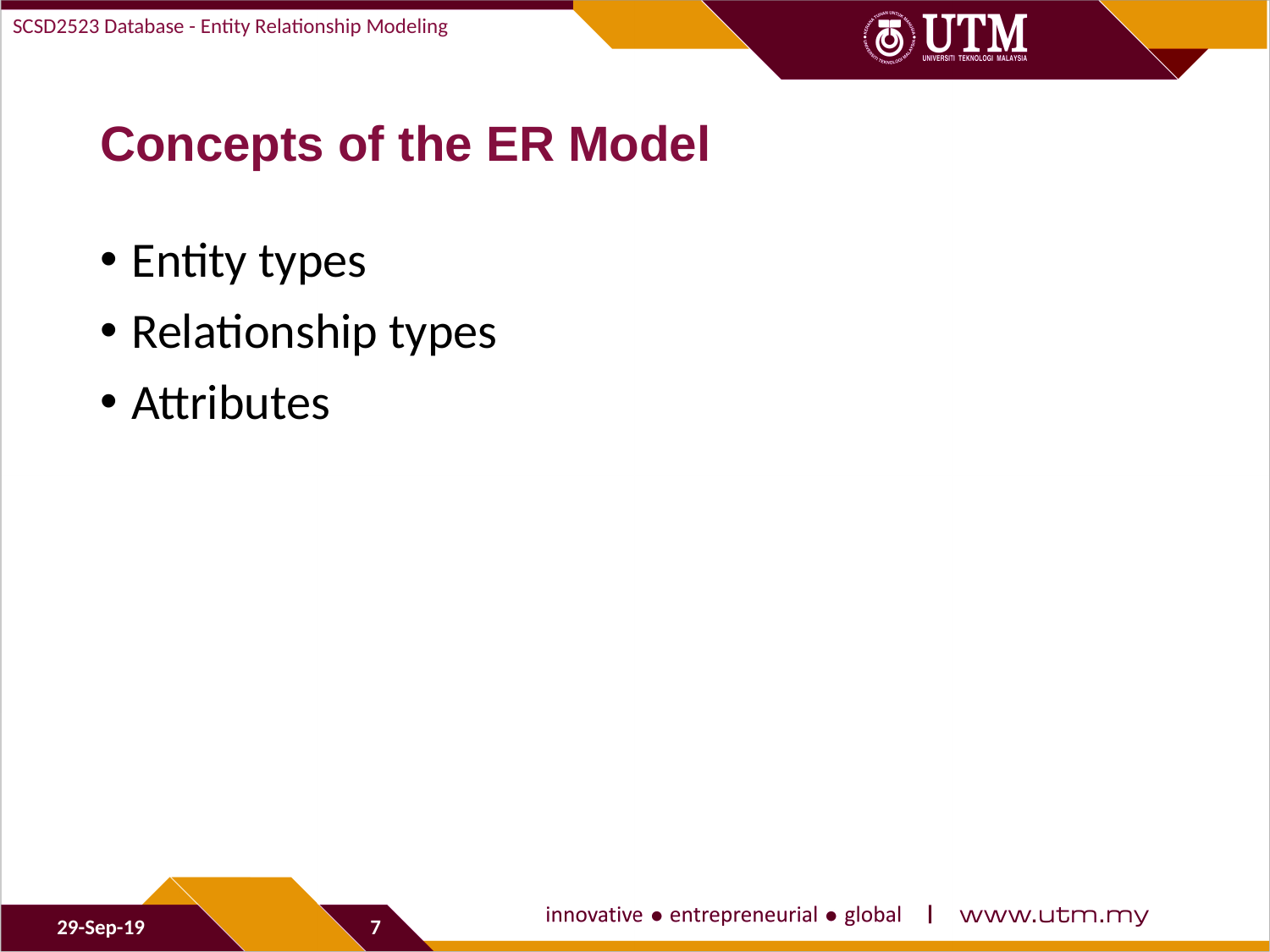

SCSD2523 Database - Entity Relationship Modeling
# Concepts of the ER Model
Entity types
Relationship types
Attributes
29-Sep-19
7